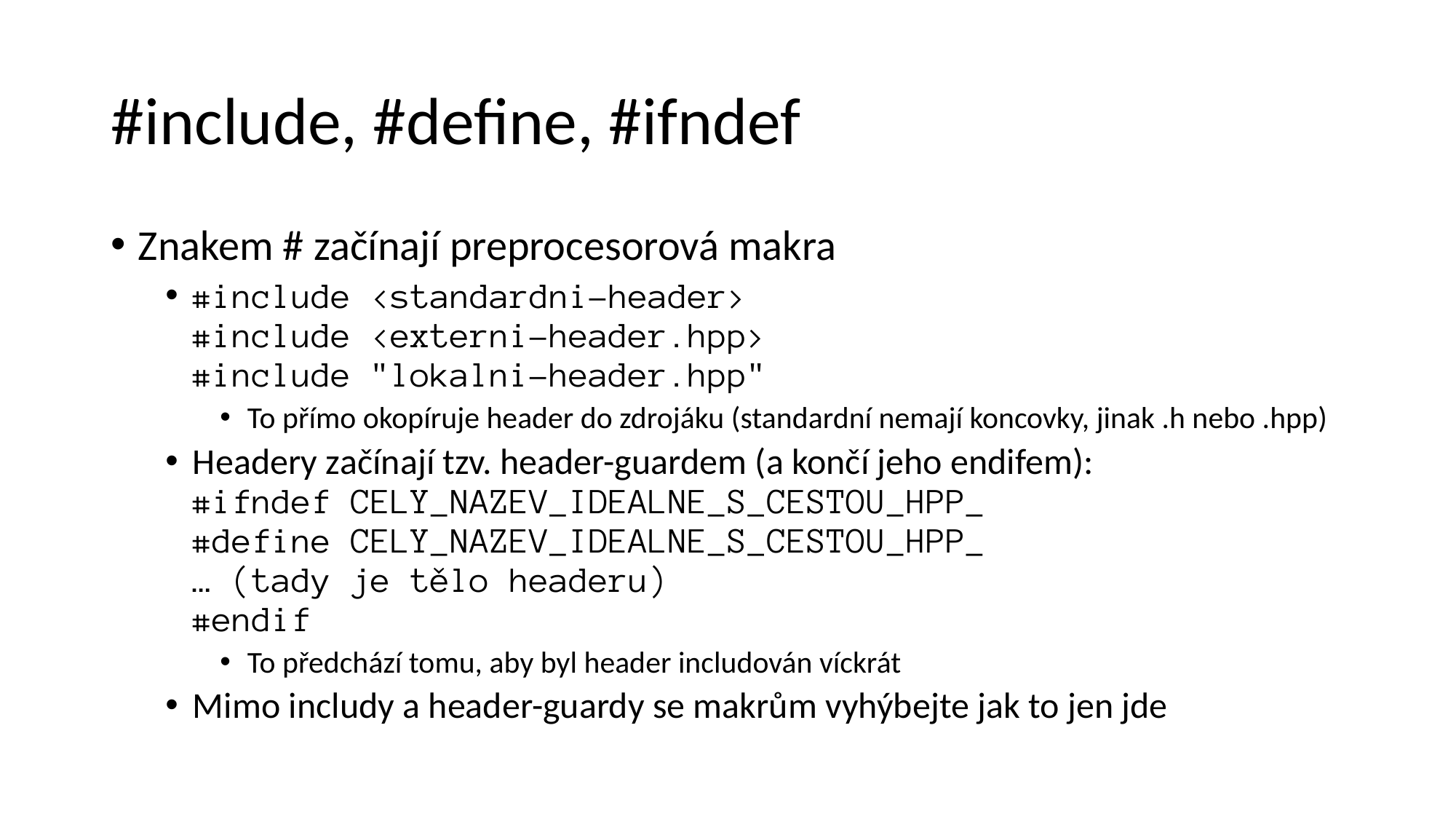

# #include, #define, #ifndef
Znakem # začínají preprocesorová makra
#include <standardni-header>
#include <externi-header.hpp>
#include "lokalni-header.hpp"
To přímo okopíruje header do zdrojáku (standardní nemají koncovky, jinak .h nebo .hpp)
Headery začínají tzv. header-guardem (a končí jeho endifem):
#ifndef CELY_NAZEV_IDEALNE_S_CESTOU_HPP_
#define CELY_NAZEV_IDEALNE_S_CESTOU_HPP_
… (tady je tělo headeru)
#endif
To předchází tomu, aby byl header includován víckrát
Mimo includy a header-guardy se makrům vyhýbejte jak to jen jde